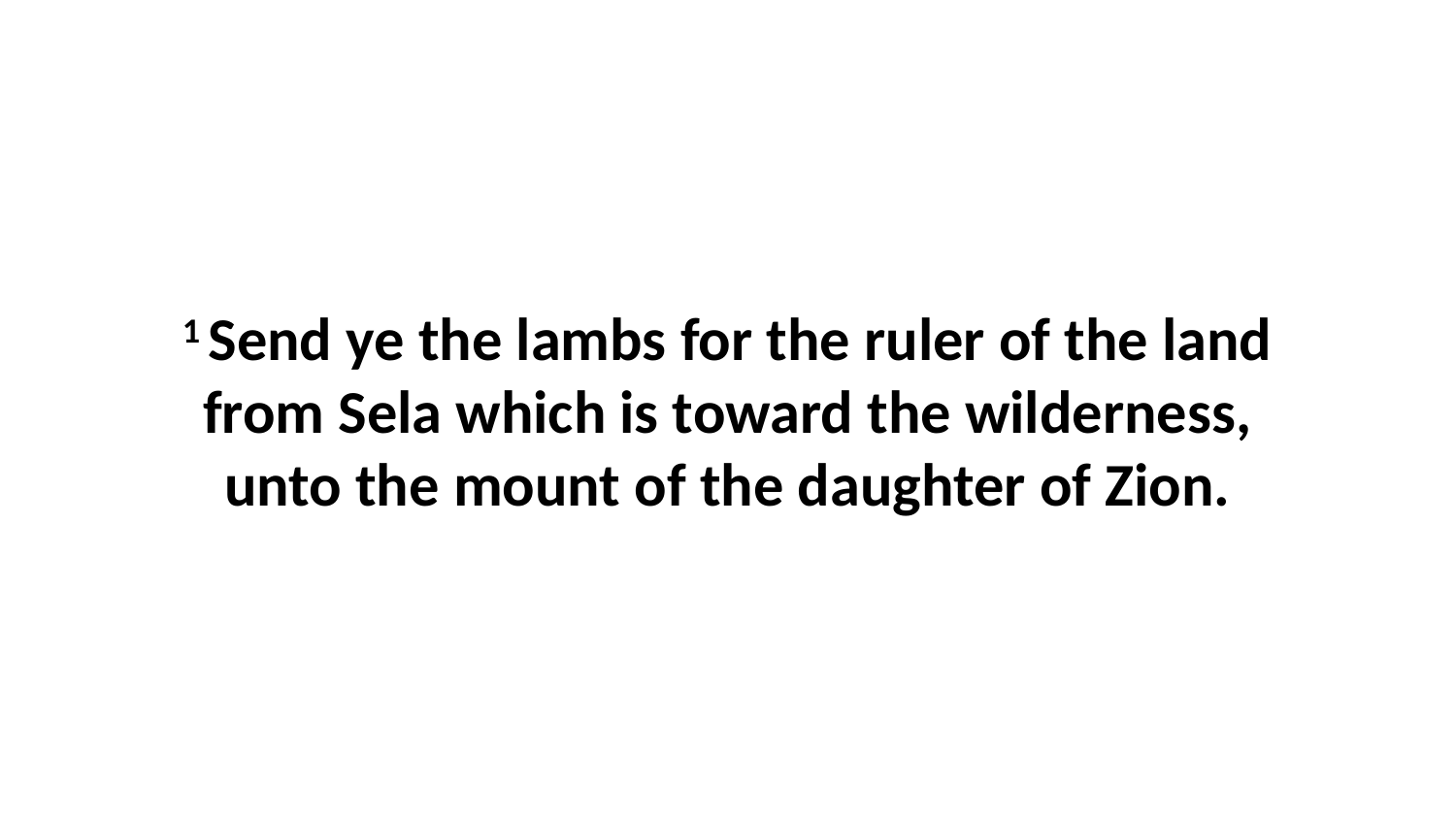

1 Send ye the lambs for the ruler of the land from Sela which is toward the wilderness, unto the mount of the daughter of Zion.